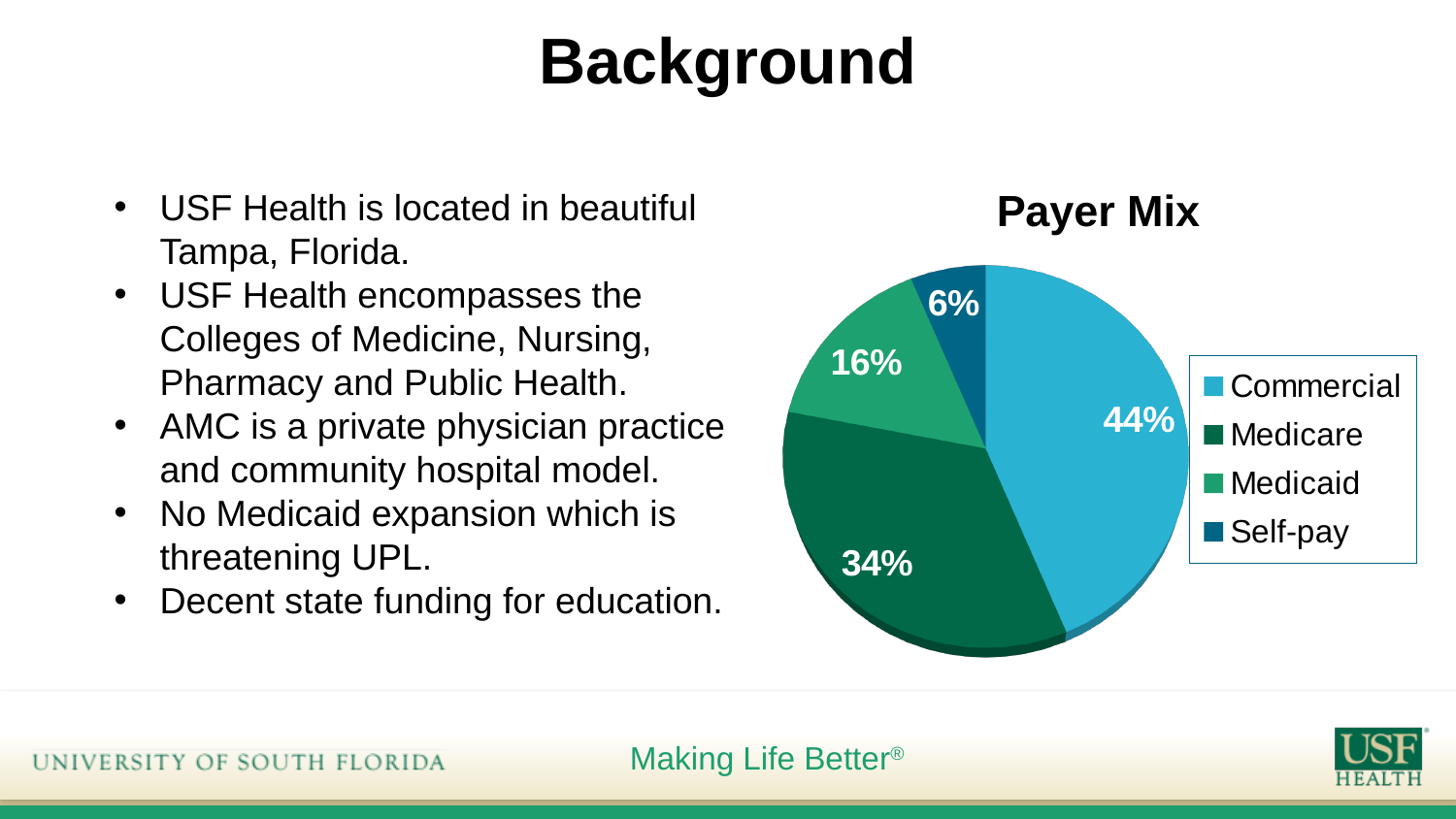

# Background

[unsupported chart]

USF Health is located in beautiful Tampa, Florida.
USF Health encompasses the Colleges of Medicine, Nursing, Pharmacy and Public Health.
AMC is a private physician practice and community hospital model.
No Medicaid expansion which is threatening UPL.
Decent state funding for education.